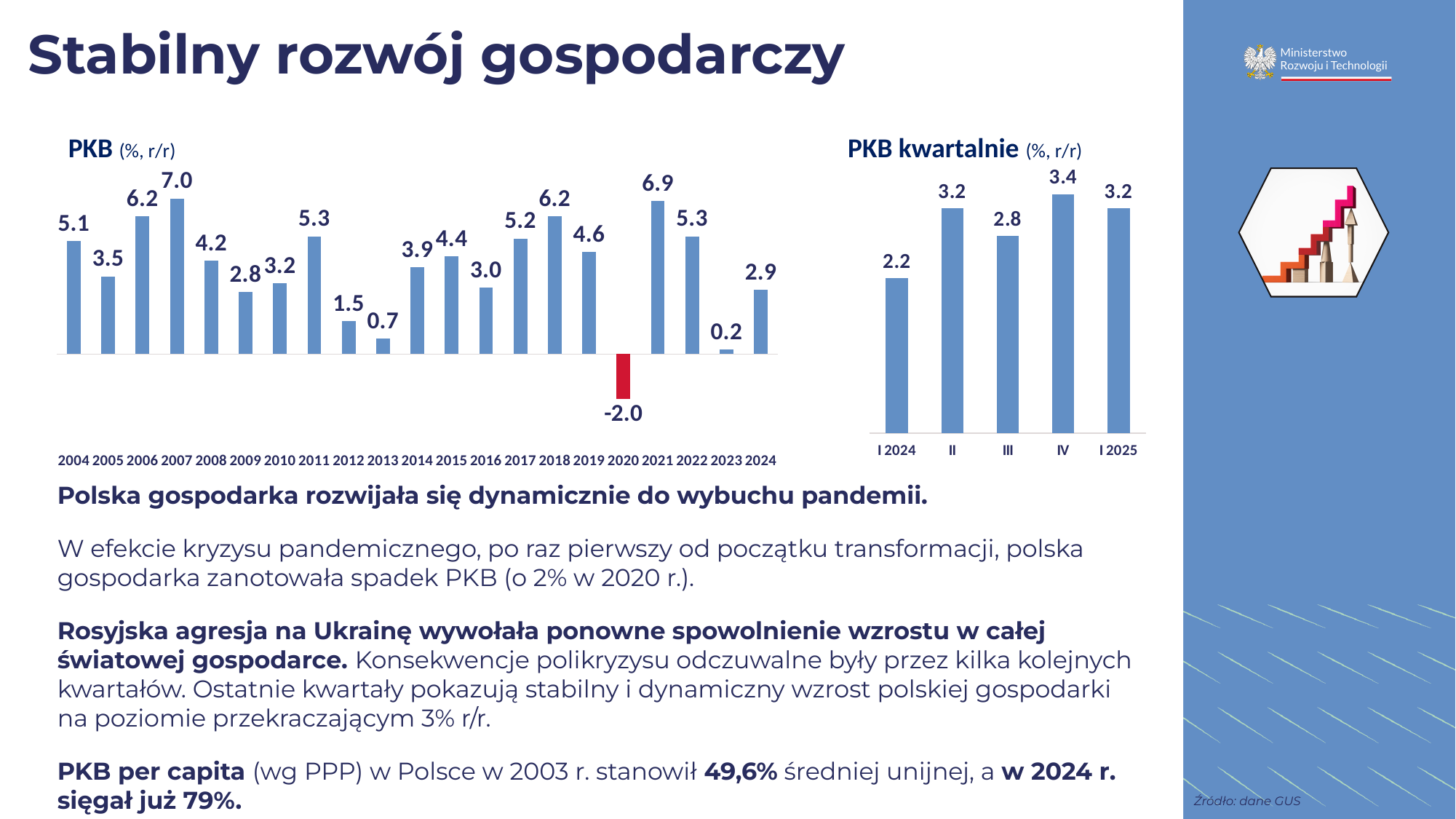

# Stabilny rozwój gospodarczy
PKB (%, r/r)
PKB kwartalnie (%, r/r)

### Chart

| Category | Seria 1 |
|---|---|
| I 2024 | 2.2 |
| II | 3.2 |
| III | 2.8 |
| IV | 3.4 |
| I 2025 | 3.2 |

### Chart

| Category | Seria 1 |
|---|---|
| 2004 | 5.099999999999994 |
| 2005 | 3.5 |
| 2006 | 6.200000000000003 |
| 2007 | 7.0 |
| 2008 | 4.2 |
| 2009 | 2.8 |
| 2010 | 3.200000000000003 |
| 2011 | 5.299999999999997 |
| 2012 | 1.5 |
| 2013 | 0.7000000000000028 |
| 2014 | 3.9000000000000057 |
| 2015 | 4.400000000000006 |
| 2016 | 3.0 |
| 2017 | 5.200000000000003 |
| 2018 | 6.200000000000003 |
| 2019 | 4.599999999999994 |
| 2020 | -2.0 |
| 2021 | 6.900000000000006 |
| 2022 | 5.299999999999997 |
| 2023 | 0.2 |
| 2024 | 2.9 |
Polska gospodarka rozwijała się dynamicznie do wybuchu pandemii.
W efekcie kryzysu pandemicznego, po raz pierwszy od początku transformacji, polska gospodarka zanotowała spadek PKB (o 2% w 2020 r.).
Rosyjska agresja na Ukrainę wywołała ponowne spowolnienie wzrostu w całej światowej gospodarce. Konsekwencje polikryzysu odczuwalne były przez kilka kolejnych kwartałów. Ostatnie kwartały pokazują stabilny i dynamiczny wzrost polskiej gospodarki na poziomie przekraczającym 3% r/r.
PKB per capita (wg PPP) w Polsce w 2003 r. stanowił 49,6% średniej unijnej, a w 2024 r. sięgał już 79%.

Źródło: dane GUS